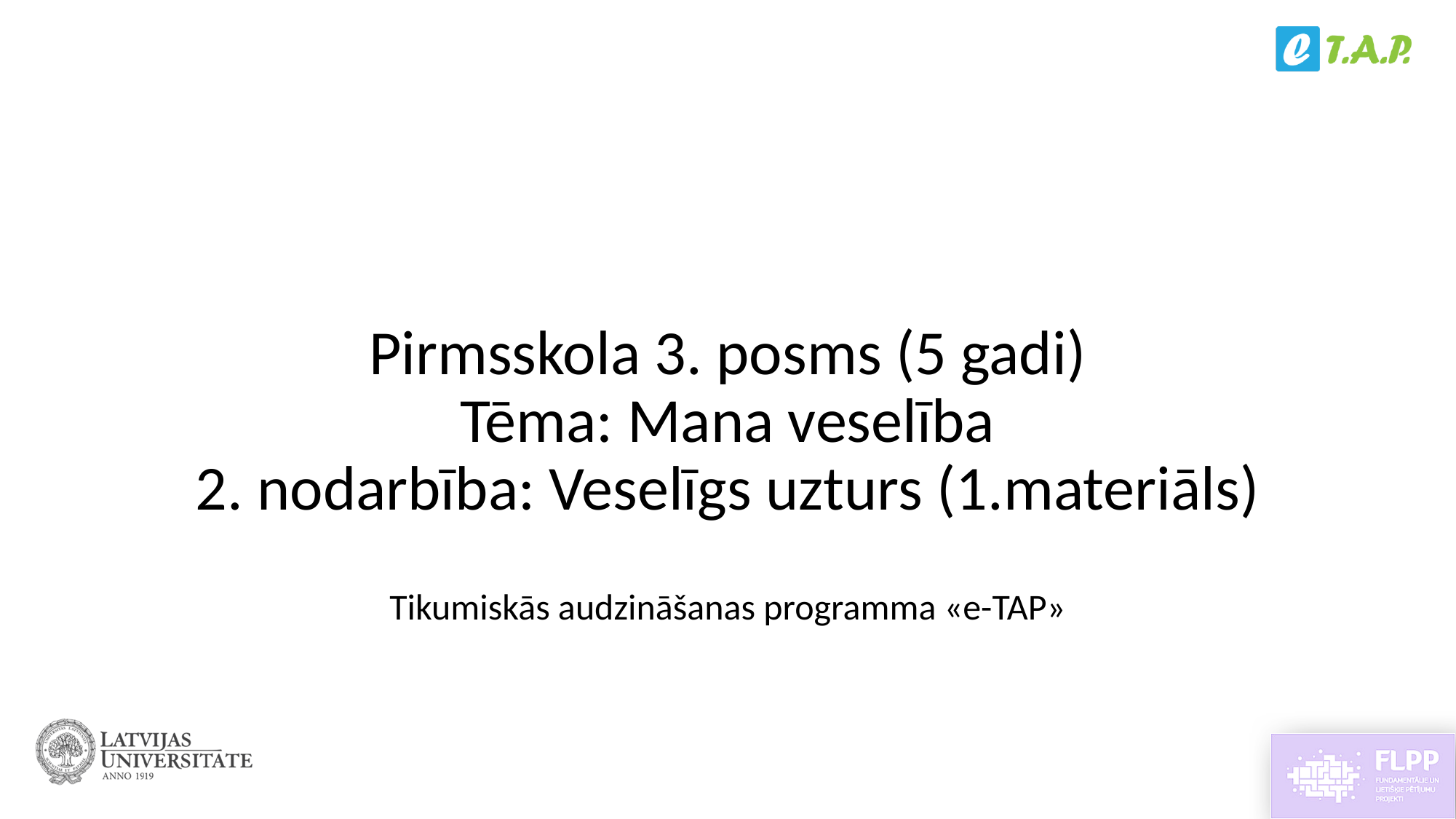

# Pirmsskola 3. posms (5 gadi) Tēma: Mana veselība 2. nodarbība: Veselīgs uzturs (1.materiāls)
Tikumiskās audzināšanas programma «e-TAP»